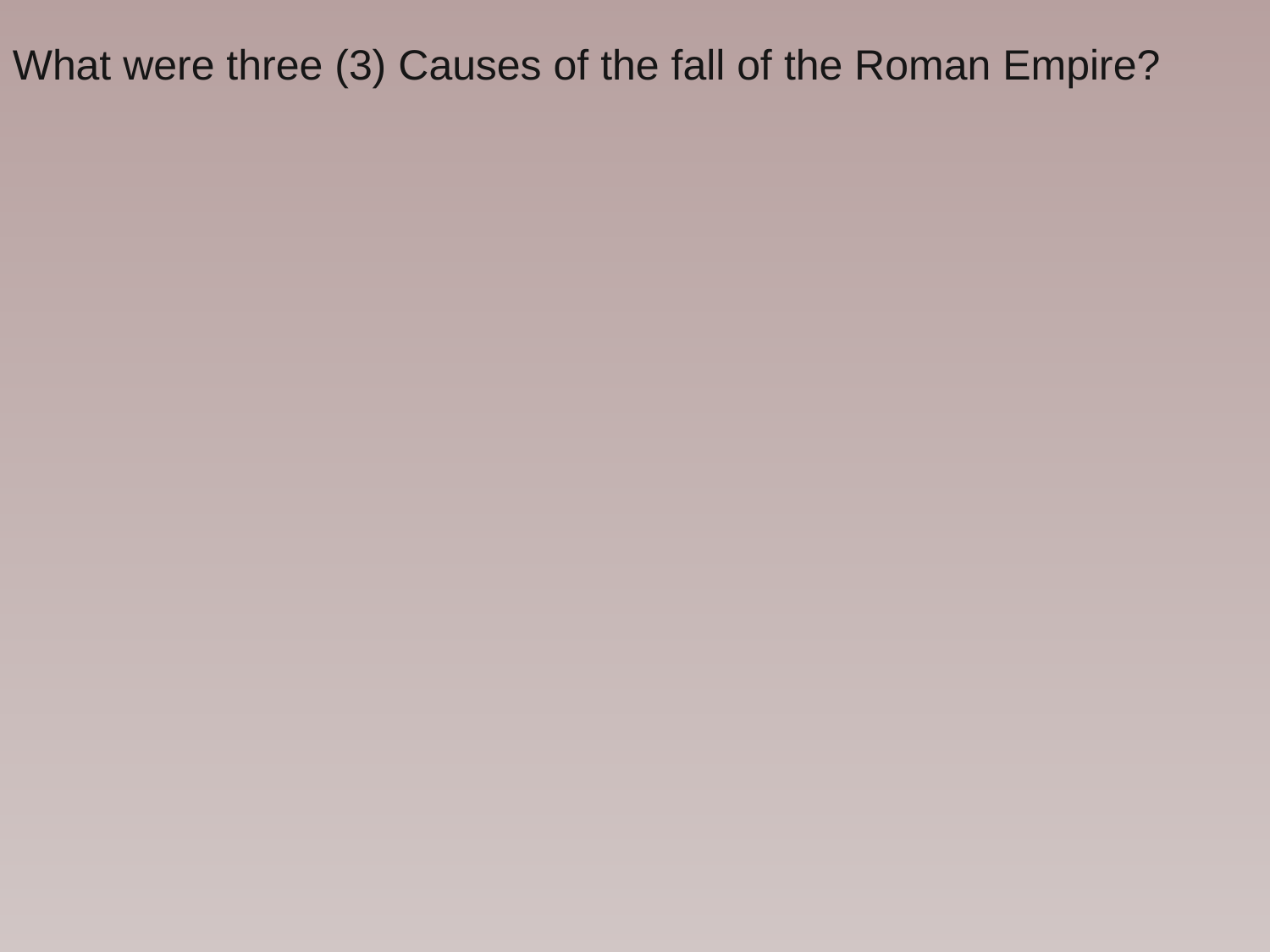

What were three (3) Causes of the fall of the Roman Empire?